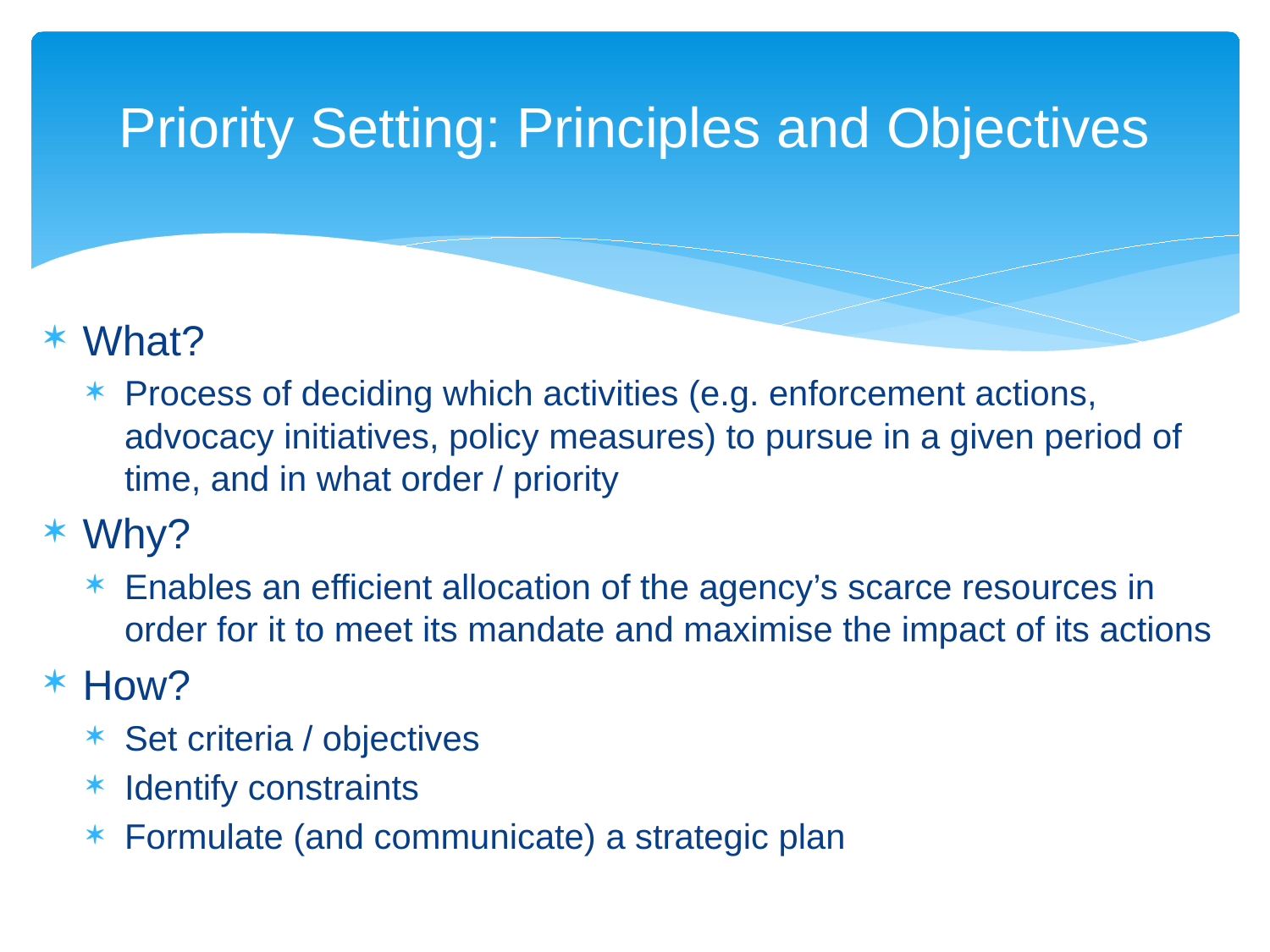

# Priority Setting: Principles and Objectives
What?
Process of deciding which activities (e.g. enforcement actions, advocacy initiatives, policy measures) to pursue in a given period of time, and in what order / priority
Why?
Enables an efficient allocation of the agency’s scarce resources in order for it to meet its mandate and maximise the impact of its actions
How?
Set criteria / objectives
Identify constraints
Formulate (and communicate) a strategic plan